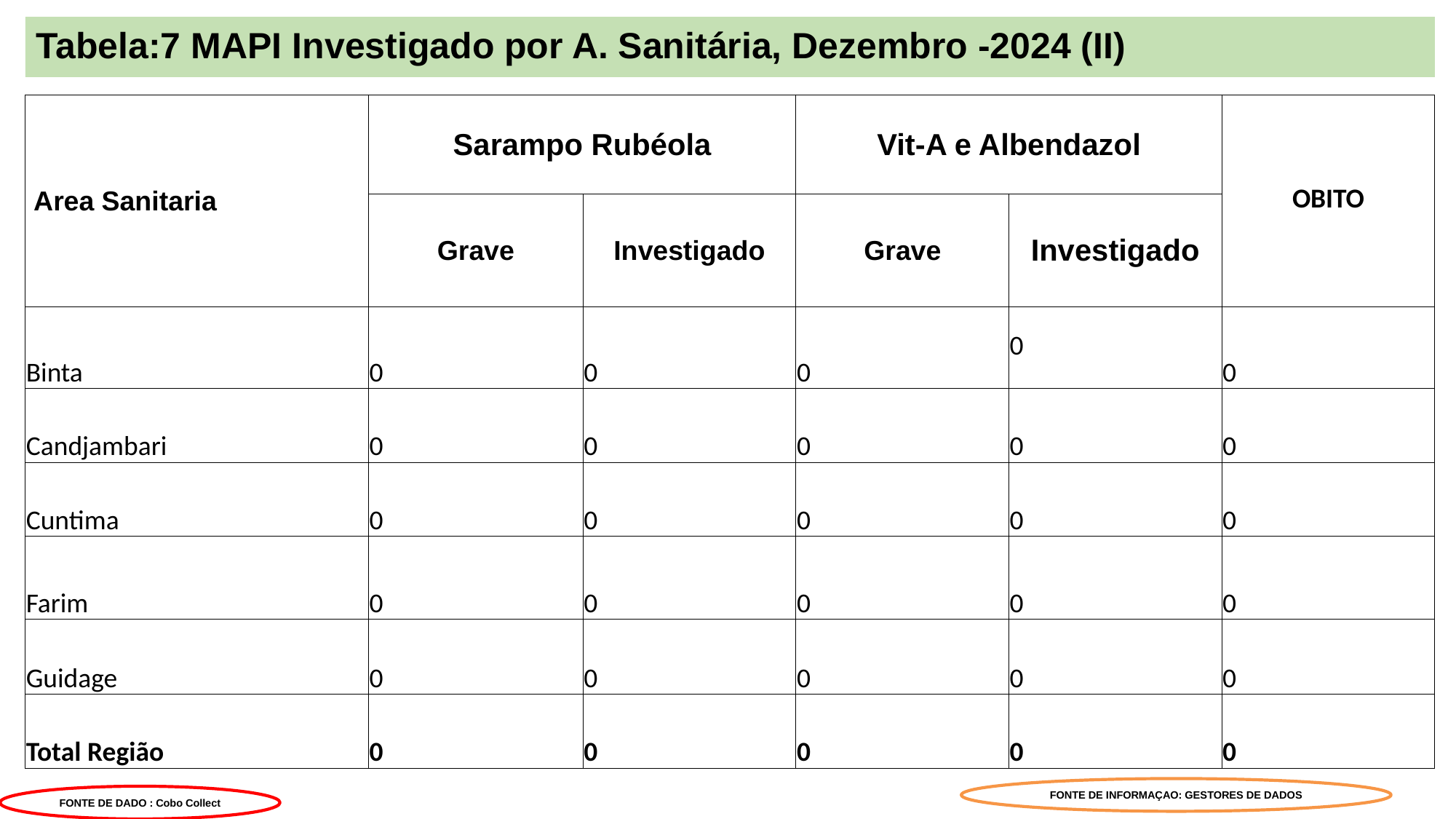

# Tabela:7 MAPI Investigado por A. Sanitária, Dezembro -2024 (II)
| Area Sanitaria | Sarampo Rubéola |  | Vit-A e Albendazol |  | OBITO |
| --- | --- | --- | --- | --- | --- |
| Áreas Sanitárias | Grave | Investigado | Grave | Investigado |  |
| Binta | 0 | 0 | 0 | 0 | 0 |
| Candjambari | 0 | 0 | 0 | 0 | 0 |
| Cuntima | 0 | 0 | 0 | 0 | 0 |
| Farim | 0 | 0 | 0 | 0 | 0 |
| Guidage | 0 | 0 | 0 | 0 | 0 |
| Total Região | 0 | 0 | 0 | 0 | 0 |
FONTE DE INFORMAÇAO: GESTORES DE DADOS
FONTE DE DADO : Cobo Collect